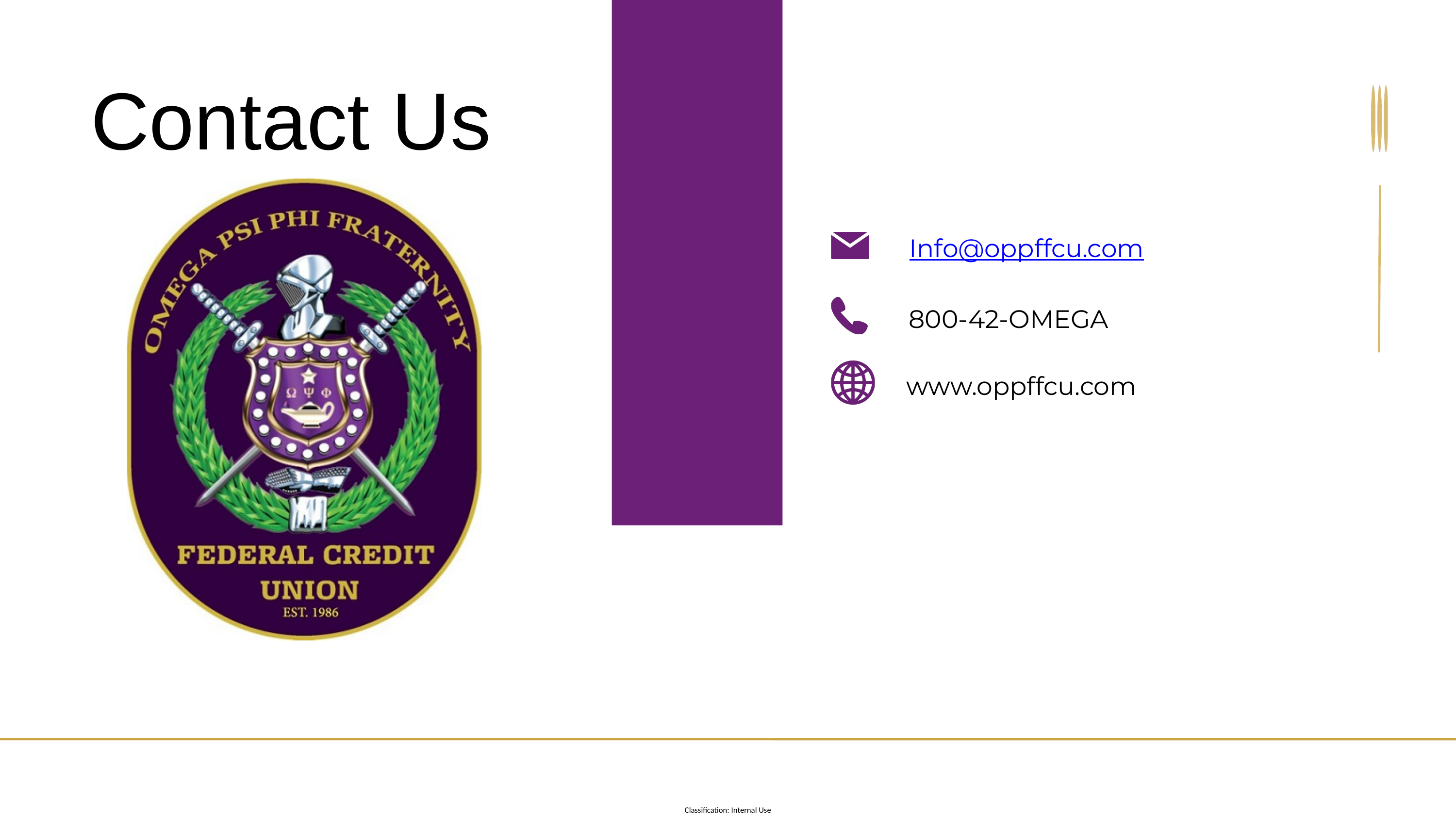

Contact Us

Info@oppffcu.com

800-42-OMEGA

www.oppffcu.com
© 2021 Fifth Third Bank, National Association
29